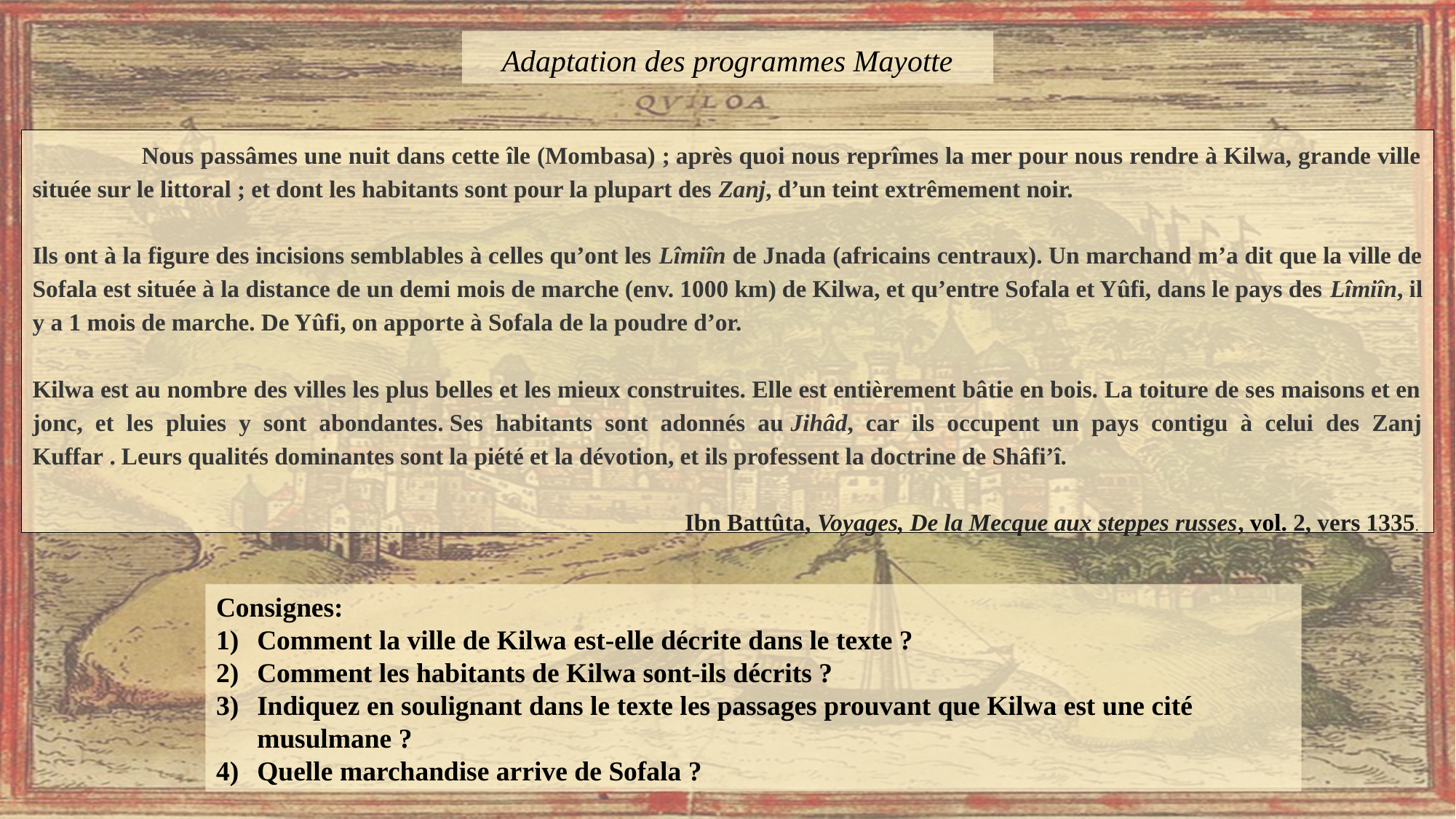

Adaptation des programmes Mayotte
	Nous passâmes une nuit dans cette île (Mombasa) ; après quoi nous reprîmes la mer pour nous rendre à Kilwa, grande ville située sur le littoral ; et dont les habitants sont pour la plupart des Zanj, d’un teint extrêmement noir.
Ils ont à la figure des incisions semblables à celles qu’ont les Lîmiîn de Jnada (africains centraux). Un marchand m’a dit que la ville de Sofala est située à la distance de un demi mois de marche (env. 1000 km) de Kilwa, et qu’entre Sofala et Yûfi, dans le pays des Lîmiîn, il y a 1 mois de marche. De Yûfi, on apporte à Sofala de la poudre d’or.

Kilwa est au nombre des villes les plus belles et les mieux construites. Elle est entièrement bâtie en bois. La toiture de ses maisons et en jonc, et les pluies y sont abondantes. Ses habitants sont adonnés au Jihâd, car ils occupent un pays contigu à celui des Zanj Kuffar . Leurs qualités dominantes sont la piété et la dévotion, et ils professent la doctrine de Shâfi’î.

Ibn Battûta, Voyages, De la Mecque aux steppes russes, vol. 2, vers 1335.

Consignes:
Comment la ville de Kilwa est-elle décrite dans le texte ?
Comment les habitants de Kilwa sont-ils décrits ?
Indiquez en soulignant dans le texte les passages prouvant que Kilwa est une cité musulmane ?
Quelle marchandise arrive de Sofala ?